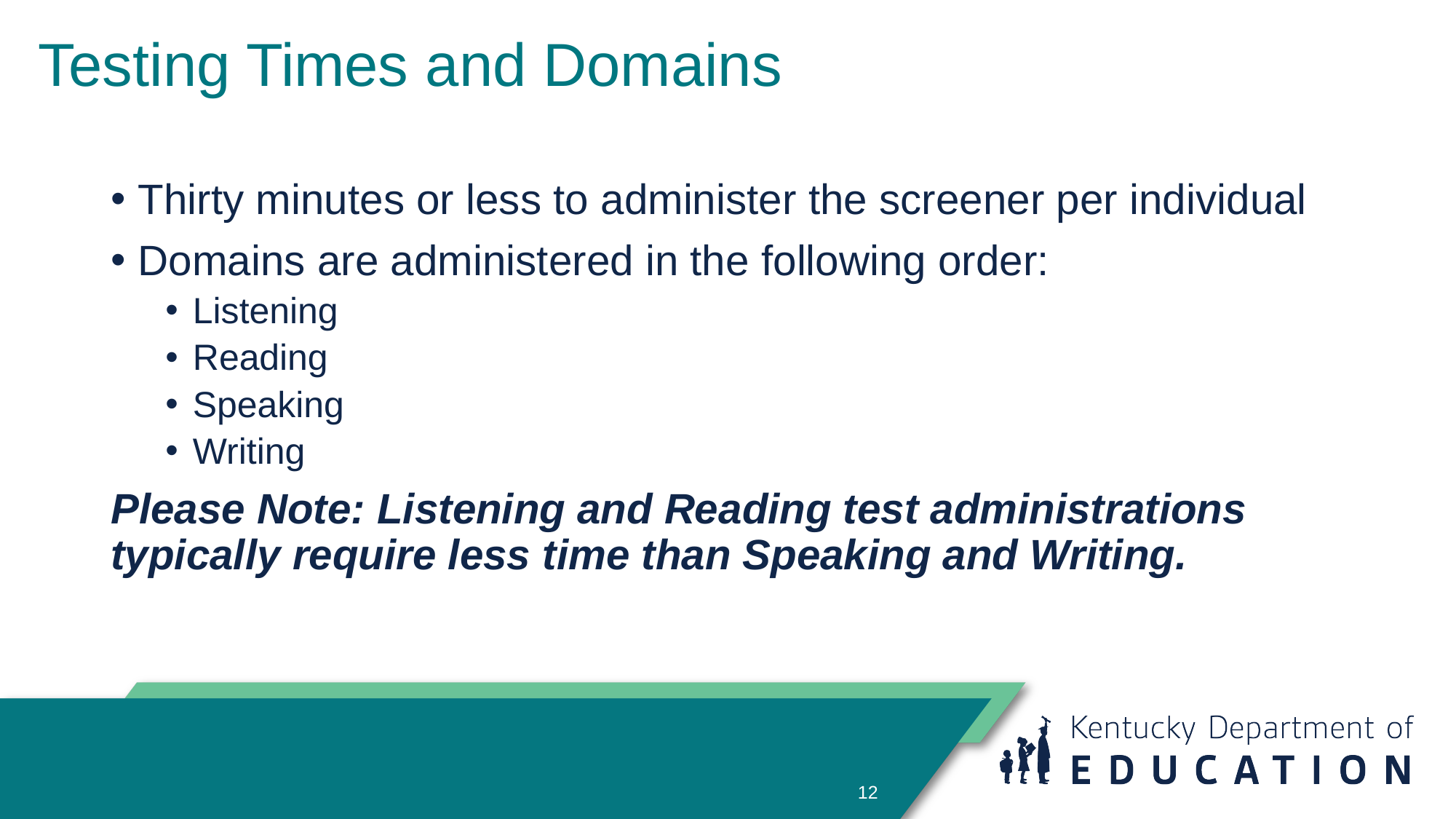

# Testing Times and Domains
Thirty minutes or less to administer the screener per individual
Domains are administered in the following order:
Listening
Reading
Speaking
Writing
Please Note: Listening and Reading test administrations typically require less time than Speaking and Writing.